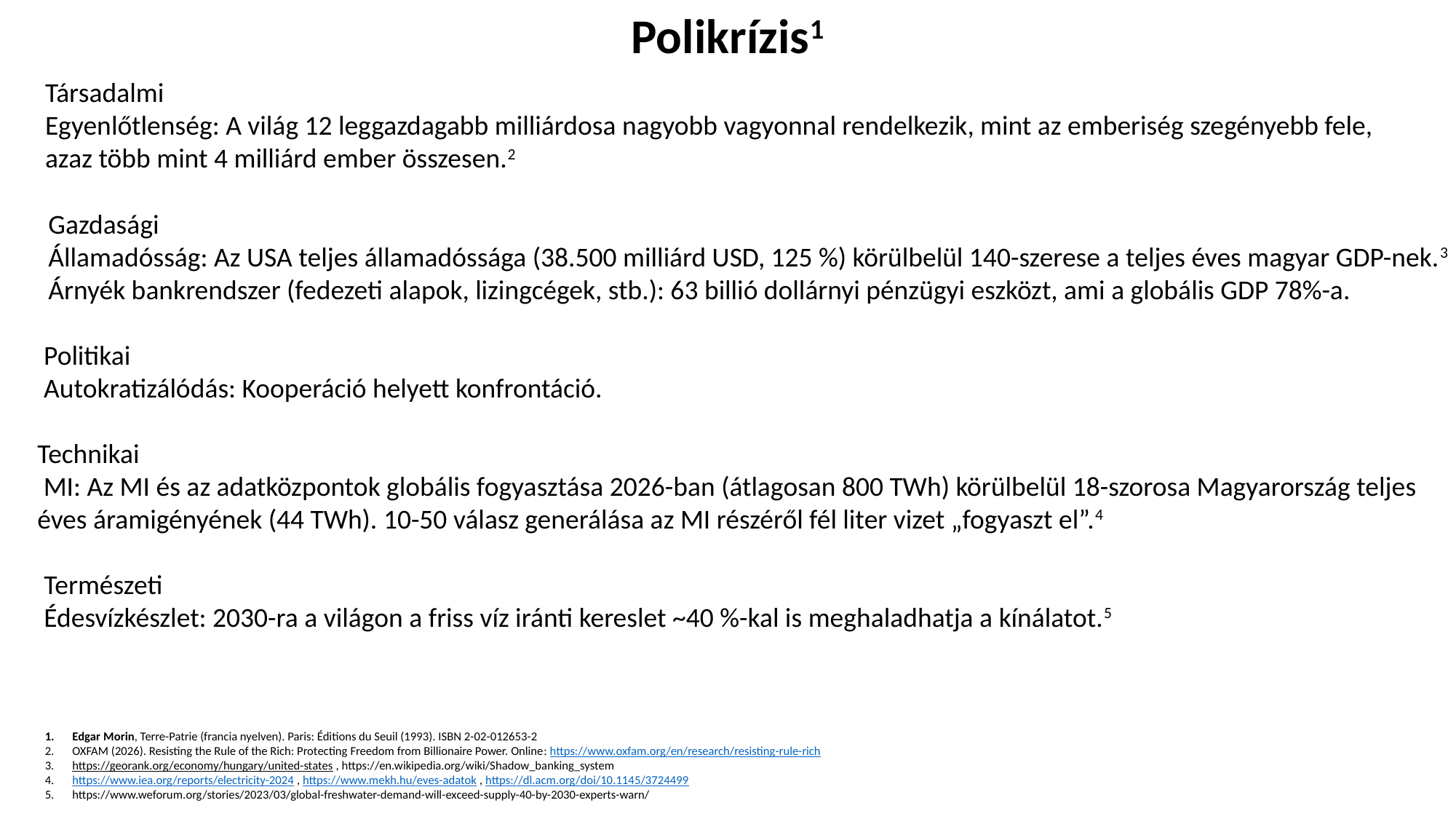

Polikrízis1
Társadalmi
Egyenlőtlenség: A világ 12 leggazdagabb milliárdosa nagyobb vagyonnal rendelkezik, mint az emberiség szegényebb fele,
azaz több mint 4 milliárd ember összesen.2
Gazdasági
Államadósság: Az USA teljes államadóssága (38.500 milliárd USD, 125 %) körülbelül 140-szerese a teljes éves magyar GDP-nek.3
Árnyék bankrendszer (fedezeti alapok, lizingcégek, stb.): 63 billió dollárnyi pénzügyi eszközt, ami a globális GDP 78%-a.
Politikai
Autokratizálódás: Kooperáció helyett konfrontáció.
Technikai
 MI: Az MI és az adatközpontok globális fogyasztása 2026-ban (átlagosan 800 TWh) körülbelül 18-szorosa Magyarország teljes éves áramigényének (44 TWh). 10-50 válasz generálása az MI részéről fél liter vizet „fogyaszt el”.4
Természeti
Édesvízkészlet: 2030-ra a világon a friss víz iránti kereslet ~40 %-kal is meghaladhatja a kínálatot.5
Edgar Morin, Terre-Patrie (francia nyelven). Paris: Éditions du Seuil (1993). ISBN 2-02-012653-2
OXFAM (2026). Resisting the Rule of the Rich: Protecting Freedom from Billionaire Power. Online: https://www.oxfam.org/en/research/resisting-rule-rich
https://georank.org/economy/hungary/united-states , https://en.wikipedia.org/wiki/Shadow_banking_system
https://www.iea.org/reports/electricity-2024 , https://www.mekh.hu/eves-adatok , https://dl.acm.org/doi/10.1145/3724499
https://www.weforum.org/stories/2023/03/global-freshwater-demand-will-exceed-supply-40-by-2030-experts-warn/